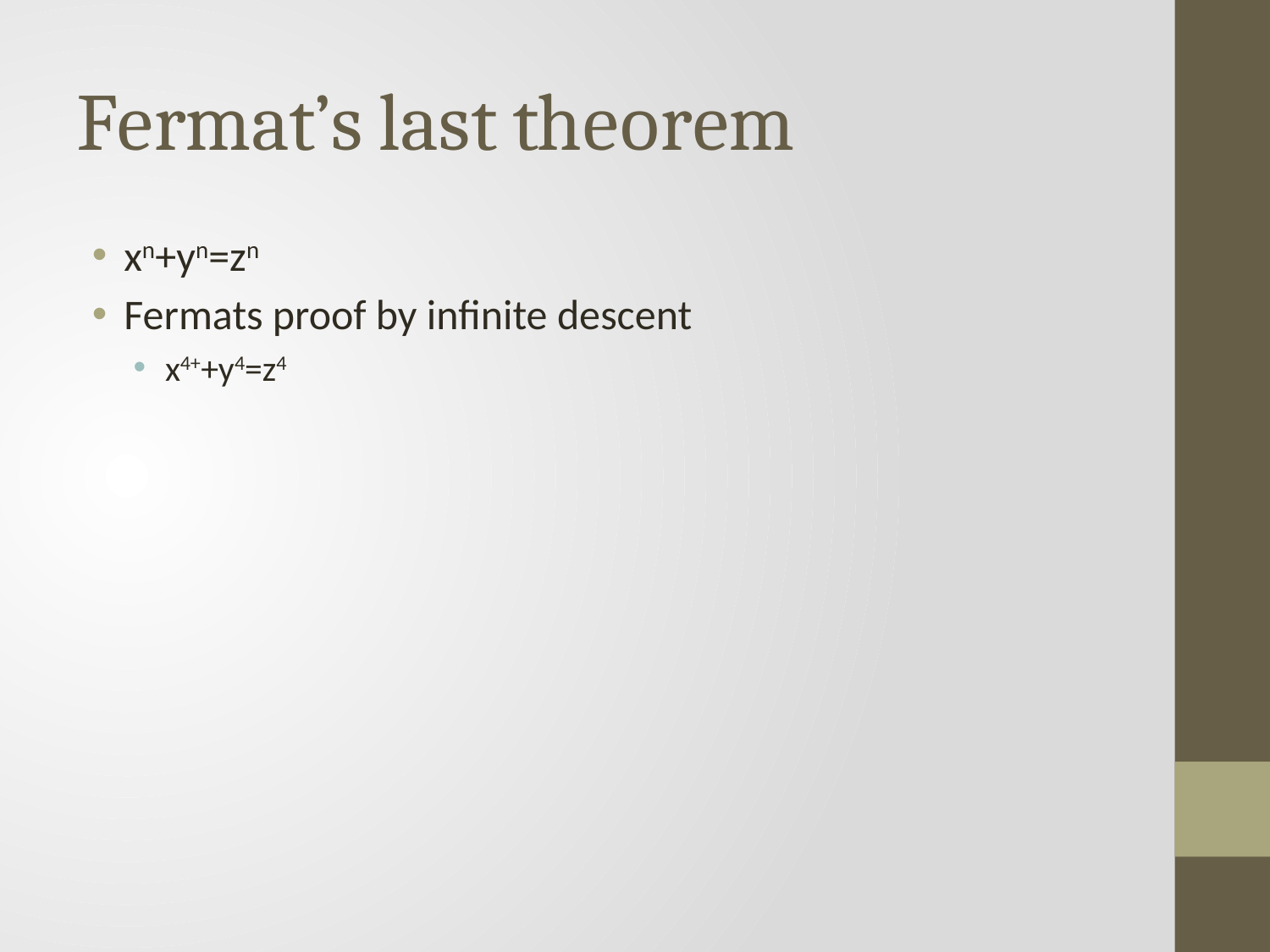

# Fermat’s last theorem
xn+yn=zn
Fermats proof by infinite descent
x4++y4=z4